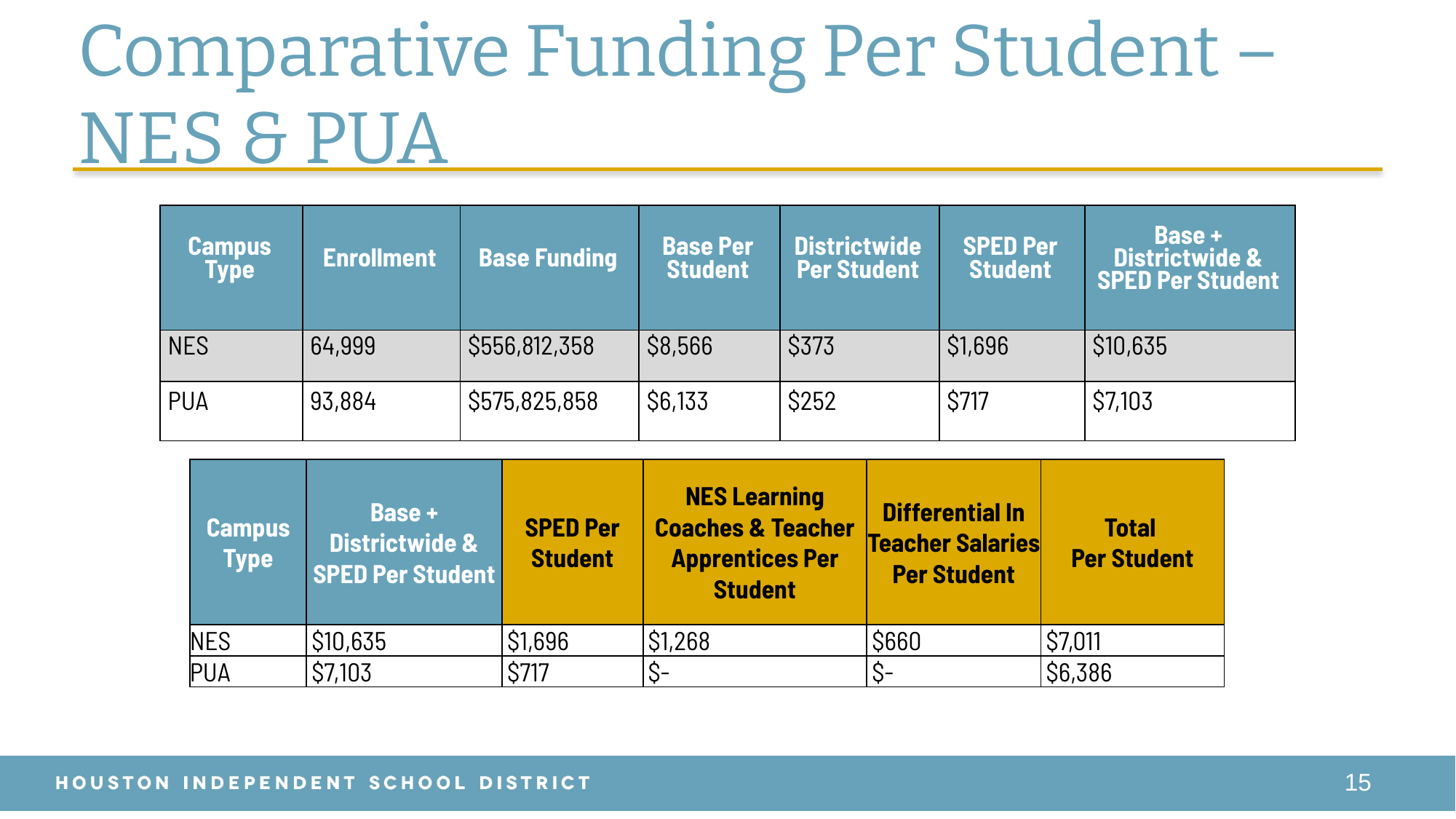

Comparative Funding Per Student – NES & PUA
| Campus Type | Enrollment | Base Funding | Base Per Student | Districtwide Per Student | SPED Per Student | Base + Districtwide & SPED Per Student |
| --- | --- | --- | --- | --- | --- | --- |
| NES | 64,999 | $556,812,358 | $8,566 | $373 | $1,696 | $10,635 |
| PUA | 93,884 | $575,825,858 | $6,133 | $252 | $717 | $7,103 |
| Campus Type | Base + Districtwide & SPED Per Student | SPED Per Student | NES Learning Coaches & Teacher Apprentices Per Student | Differential In Teacher Salaries Per Student | Total Per Student |
| --- | --- | --- | --- | --- | --- |
| NES | $10,635 | $1,696 | $1,268 | $660 | $7,011 |
| PUA | $7,103 | $717 | $- | $- | $6,386 |
15